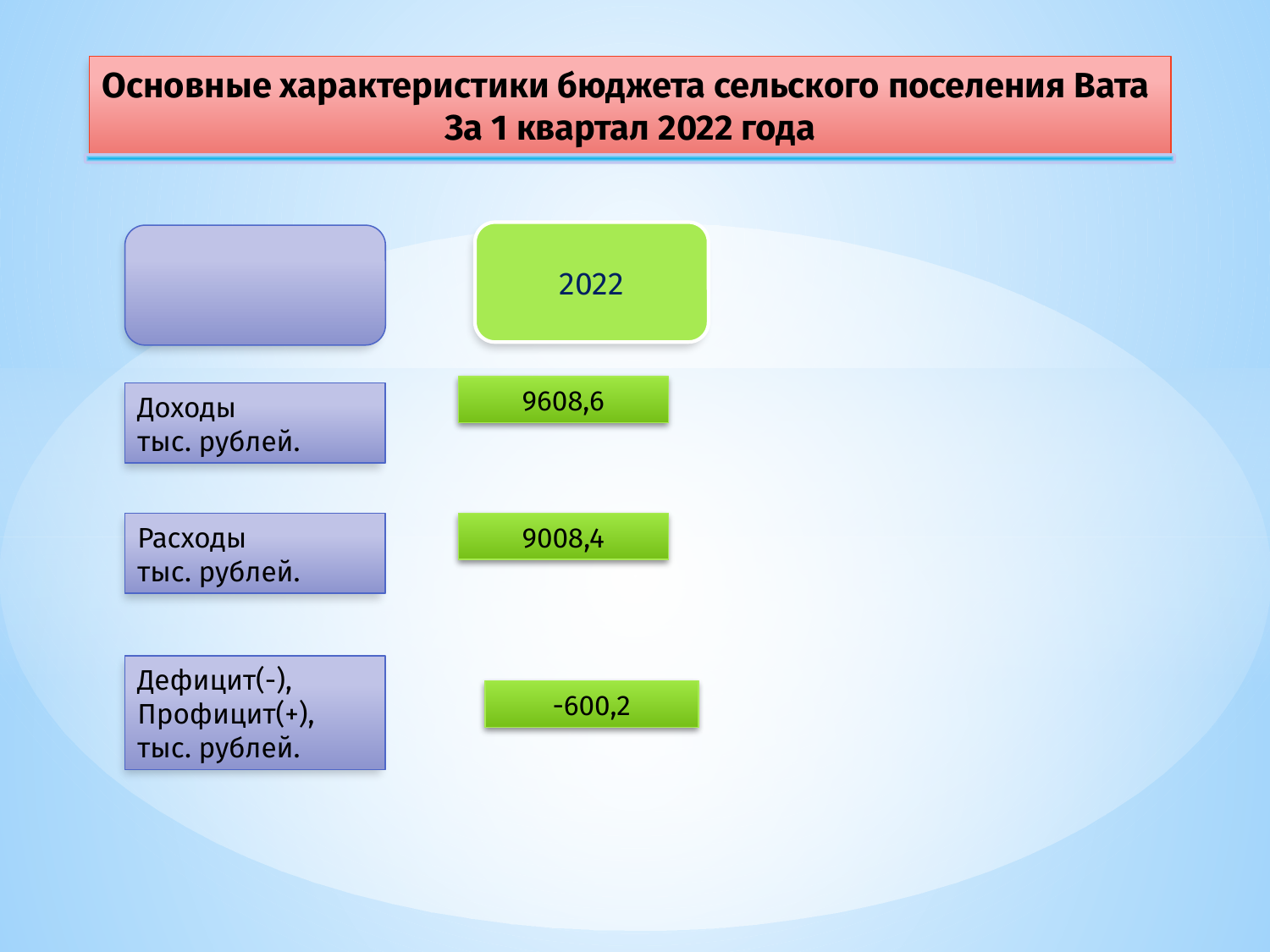

Основные характеристики бюджета сельского поселения Вата
За 1 квартал 2022 года

2022

9608,6
Доходы
тыс. рублей.
9008,4
Расходы
тыс. рублей.
Дефицит(-),
Профицит(+),
тыс. рублей.
-600,2